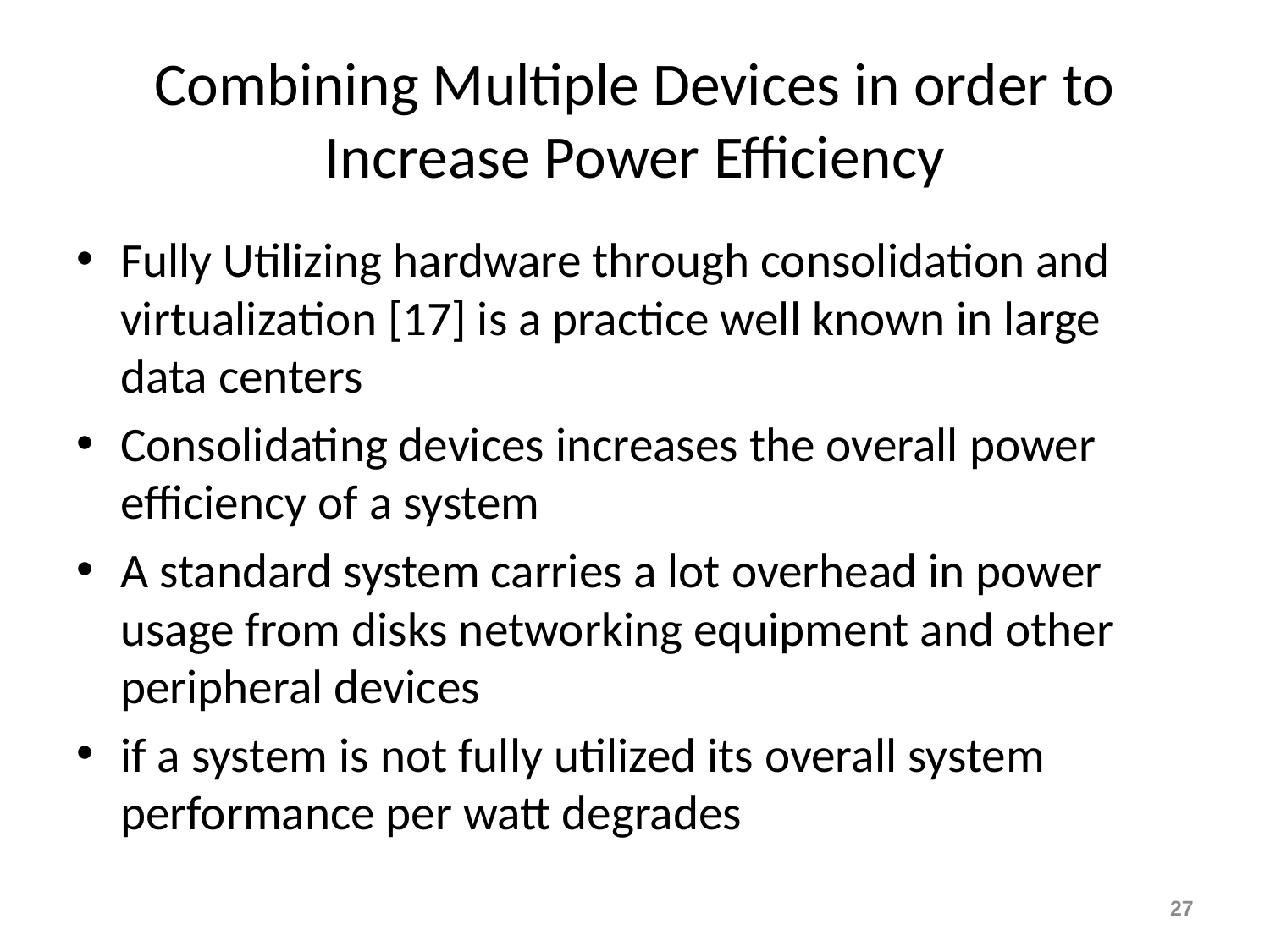

# Combining Multiple Devices in order to Increase Power Efficiency
Fully Utilizing hardware through consolidation and virtualization [17] is a practice well known in large data centers
Consolidating devices increases the overall power efficiency of a system
A standard system carries a lot overhead in power usage from disks networking equipment and other peripheral devices
if a system is not fully utilized its overall system performance per watt degrades

27